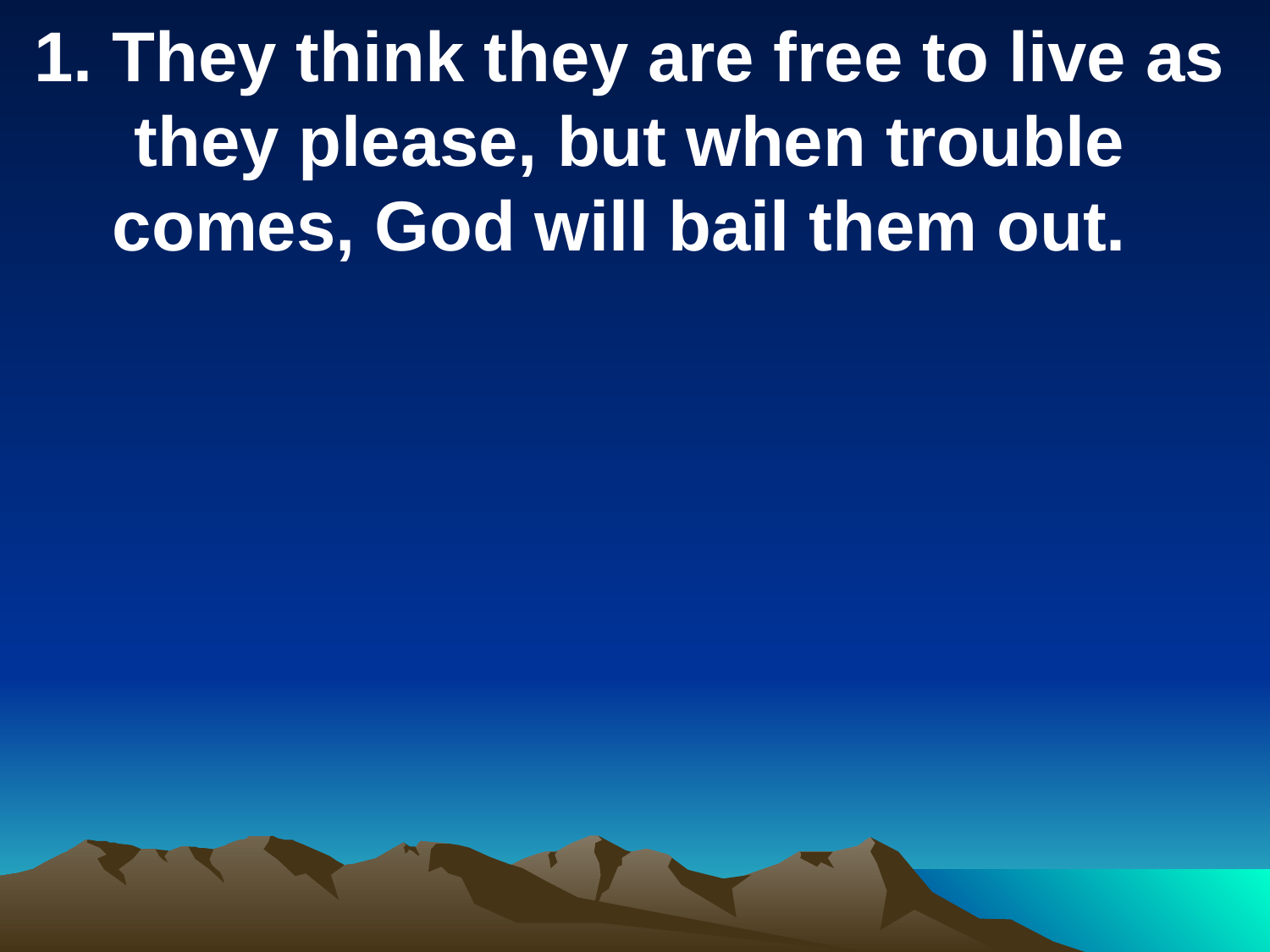

1. They think they are free to live as they please, but when trouble comes, God will bail them out.